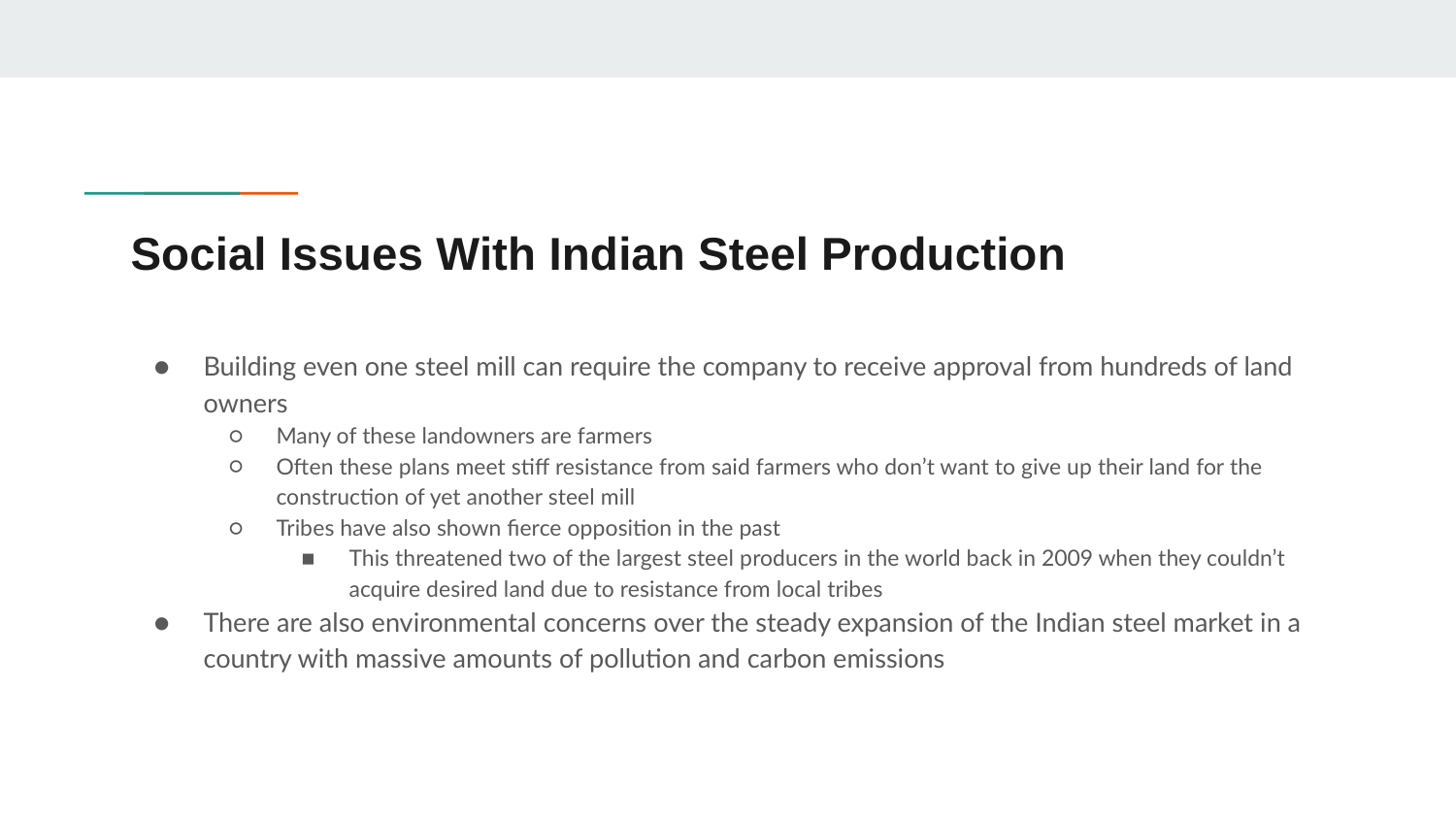

# Social Issues With Indian Steel Production
Building even one steel mill can require the company to receive approval from hundreds of land owners
Many of these landowners are farmers
Often these plans meet stiff resistance from said farmers who don’t want to give up their land for the construction of yet another steel mill
Tribes have also shown fierce opposition in the past
This threatened two of the largest steel producers in the world back in 2009 when they couldn’t acquire desired land due to resistance from local tribes
There are also environmental concerns over the steady expansion of the Indian steel market in a country with massive amounts of pollution and carbon emissions